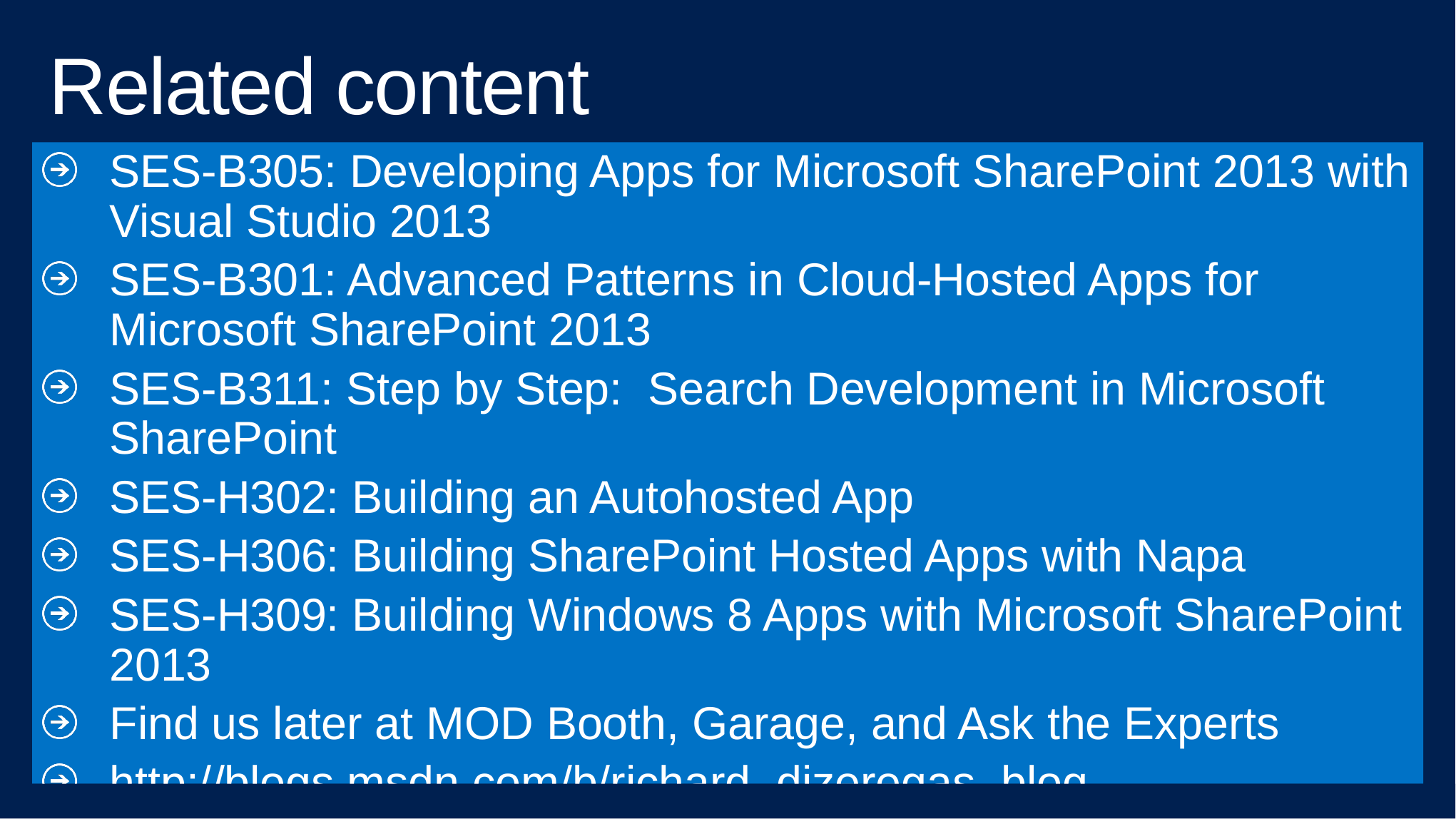

# Related content

SES-B305: Developing Apps for Microsoft SharePoint 2013 with Visual Studio 2013
SES-B301: Advanced Patterns in Cloud-Hosted Apps for Microsoft SharePoint 2013
SES-B311: Step by Step:  Search Development in Microsoft SharePoint
SES-H302: Building an Autohosted App
SES-H306: Building SharePoint Hosted Apps with Napa
SES-H309: Building Windows 8 Apps with Microsoft SharePoint 2013
Find us later at MOD Booth, Garage, and Ask the Experts
http://blogs.msdn.com/b/richard_dizeregas_blog